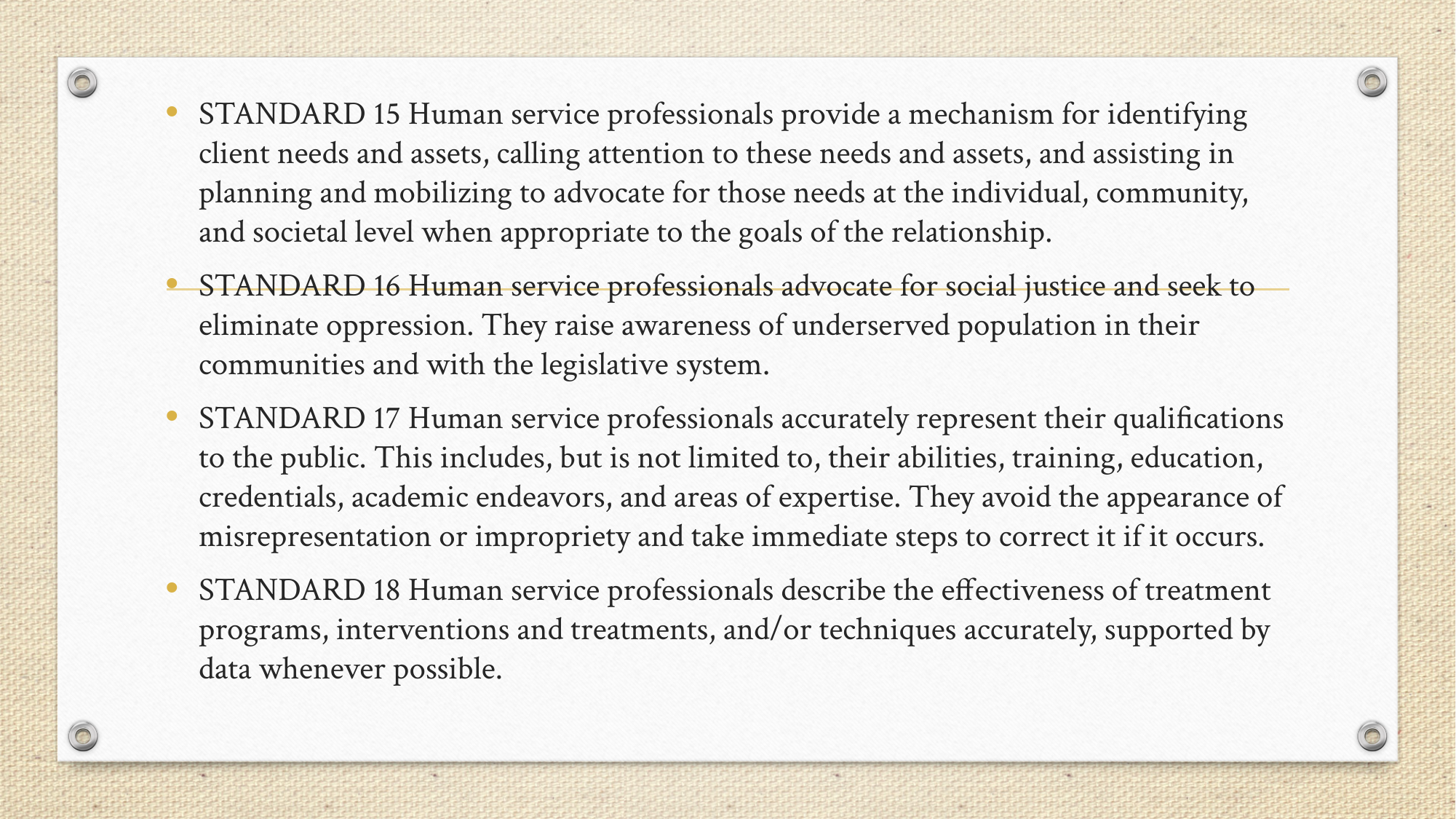

STANDARD 15 Human service professionals provide a mechanism for identifying client needs and assets, calling attention to these needs and assets, and assisting in planning and mobilizing to advocate for those needs at the individual, community, and societal level when appropriate to the goals of the relationship.
STANDARD 16 Human service professionals advocate for social justice and seek to eliminate oppression. They raise awareness of underserved population in their communities and with the legislative system.
STANDARD 17 Human service professionals accurately represent their qualifications to the public. This includes, but is not limited to, their abilities, training, education, credentials, academic endeavors, and areas of expertise. They avoid the appearance of misrepresentation or impropriety and take immediate steps to correct it if it occurs.
STANDARD 18 Human service professionals describe the effectiveness of treatment programs, interventions and treatments, and/or techniques accurately, supported by data whenever possible.